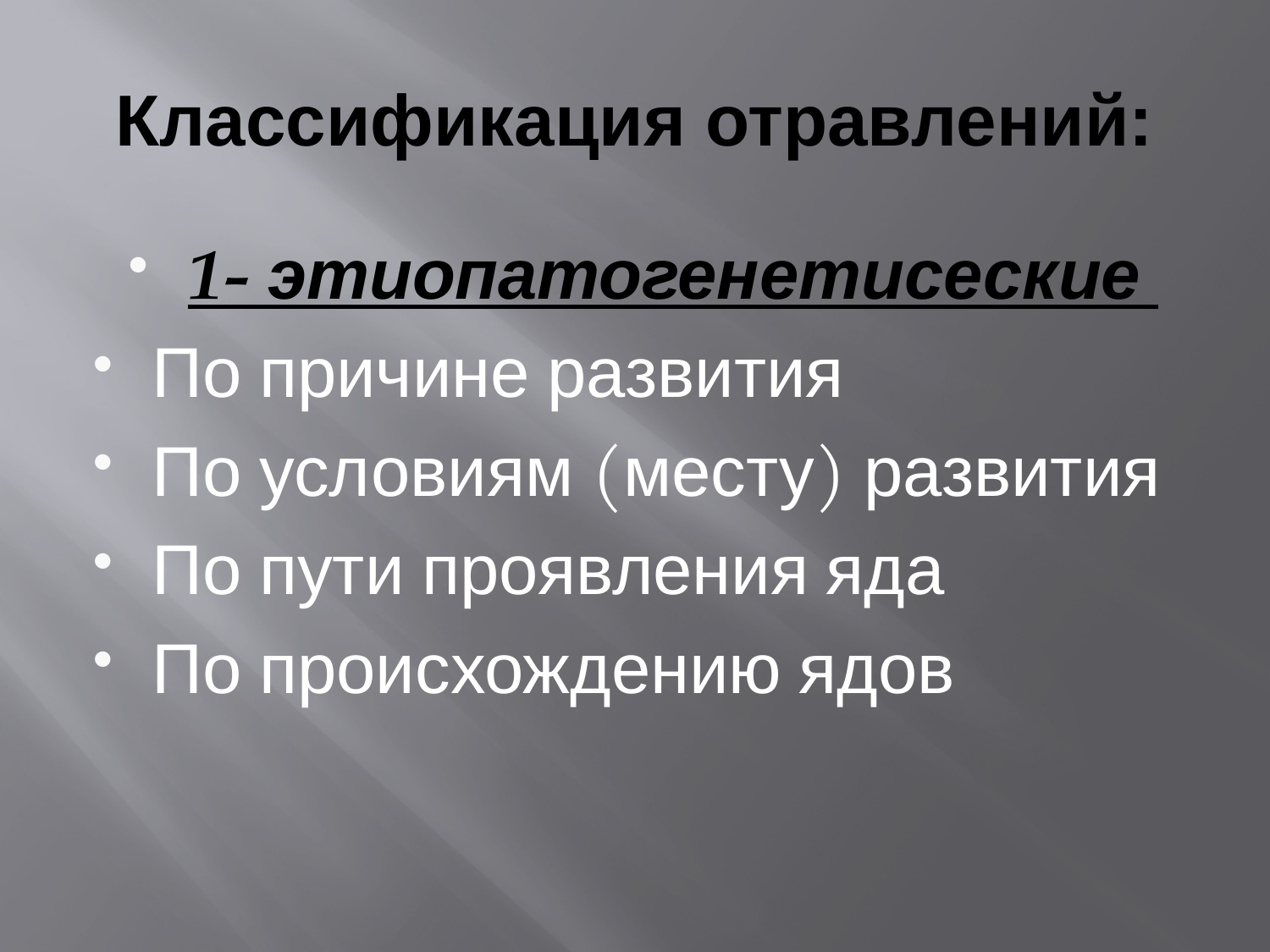

# Классификация отравлений:
1- этиопатогенетисеские
По причине развития
По условиям (месту) развития
По пути проявления яда
По происхождению ядов